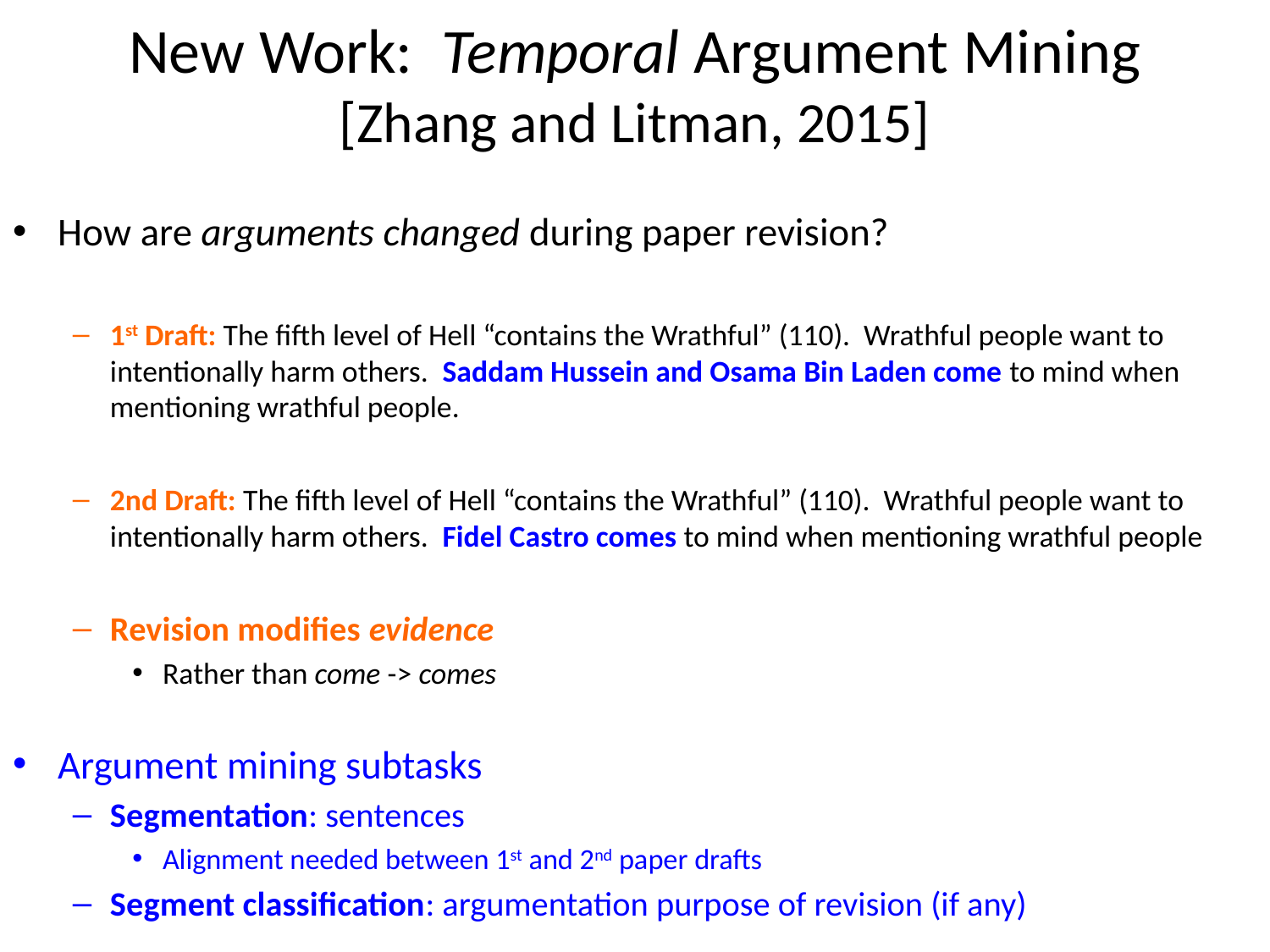

# New Work:  Temporal Argument Mining [Zhang and Litman, 2015]
How are arguments changed during paper revision?

1st Draft: The fifth level of Hell “contains the Wrathful” (110).  Wrathful people want to intentionally harm others.  Saddam Hussein and Osama Bin Laden come to mind when mentioning wrathful people.

2nd Draft: The fifth level of Hell “contains the Wrathful” (110).  Wrathful people want to intentionally harm others.  Fidel Castro comes to mind when mentioning wrathful people

Revision modifies evidence
Rather than come -> comes

Argument mining subtasks
Segmentation: sentences
Alignment needed between 1st and 2nd paper drafts
Segment classification: argumentation purpose of revision (if any)